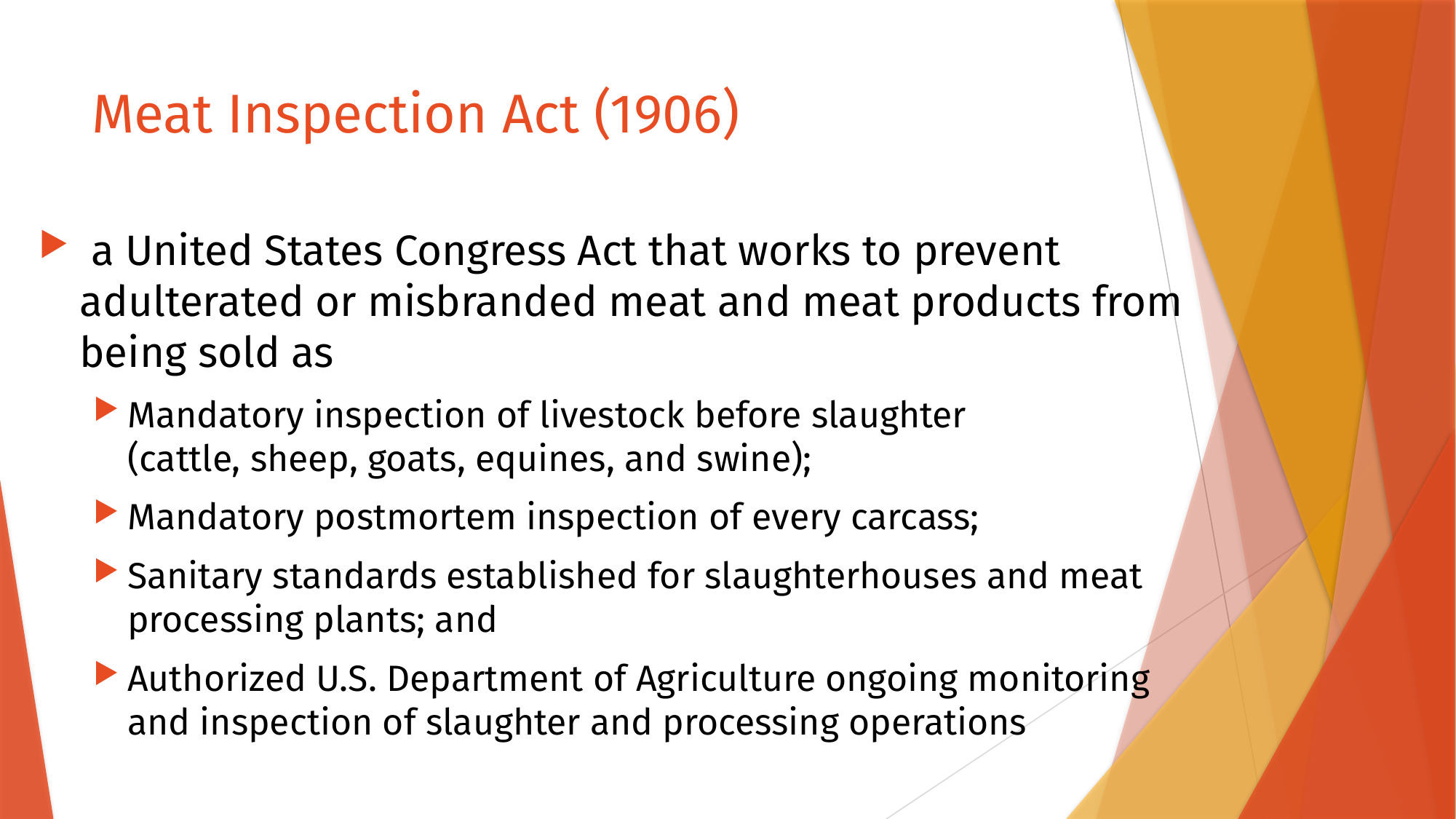

# Meat Inspection Act (1906)
 a United States Congress Act that works to prevent adulterated or misbranded meat and meat products from being sold as
Mandatory inspection of livestock before slaughter (cattle, sheep, goats, equines, and swine);
Mandatory postmortem inspection of every carcass;
Sanitary standards established for slaughterhouses and meat processing plants; and
Authorized U.S. Department of Agriculture ongoing monitoring and inspection of slaughter and processing operations